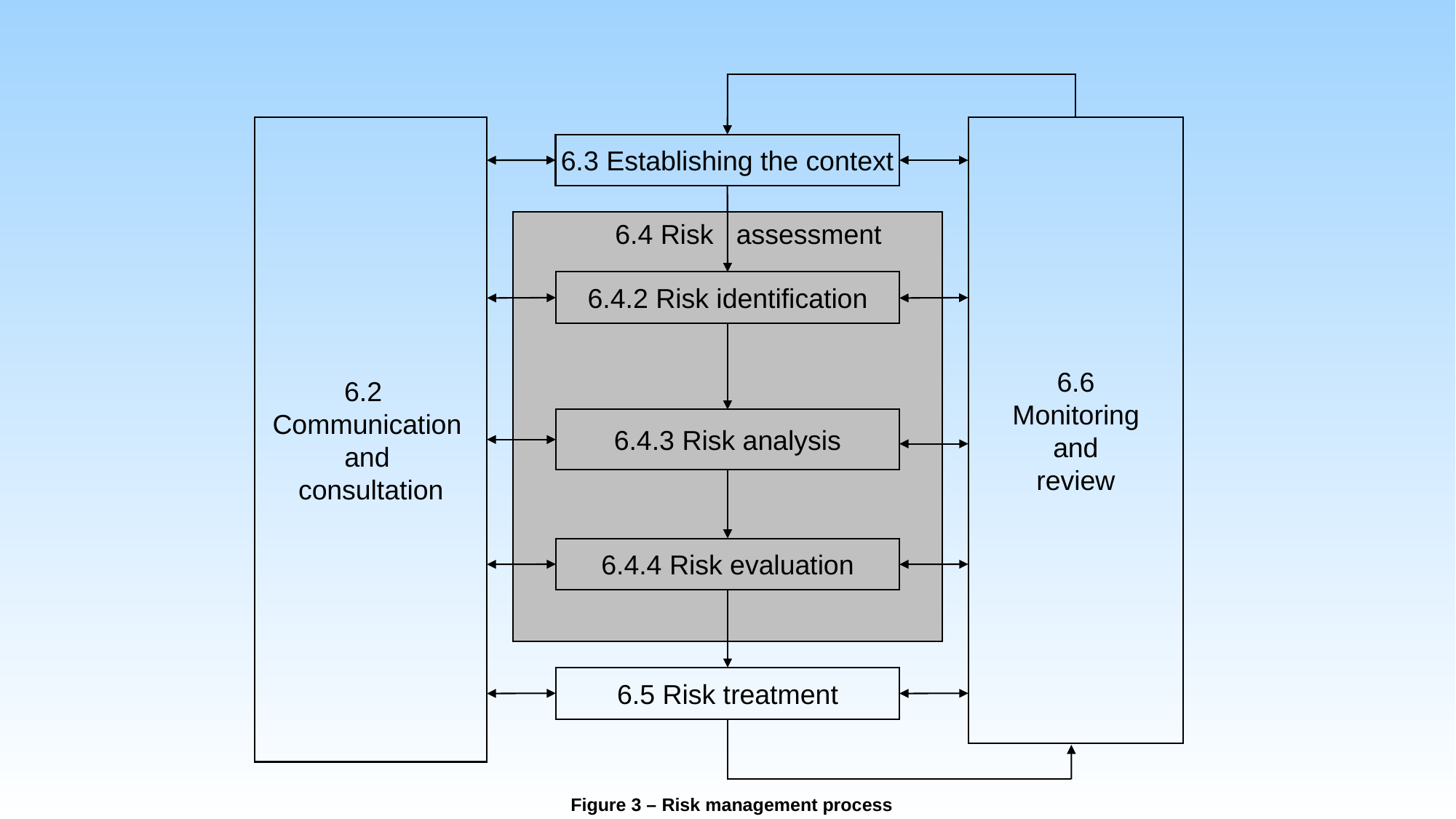

6.2
Communication
and
consultation
6.6
Monitoring
and
review
6.3 Establishing the context
            6.4 Risk   assessment
6.4.2 Risk identification
6.4.3 Risk analysis
6.4.4 Risk evaluation
6.5 Risk treatment

Figure 3 – Risk management process